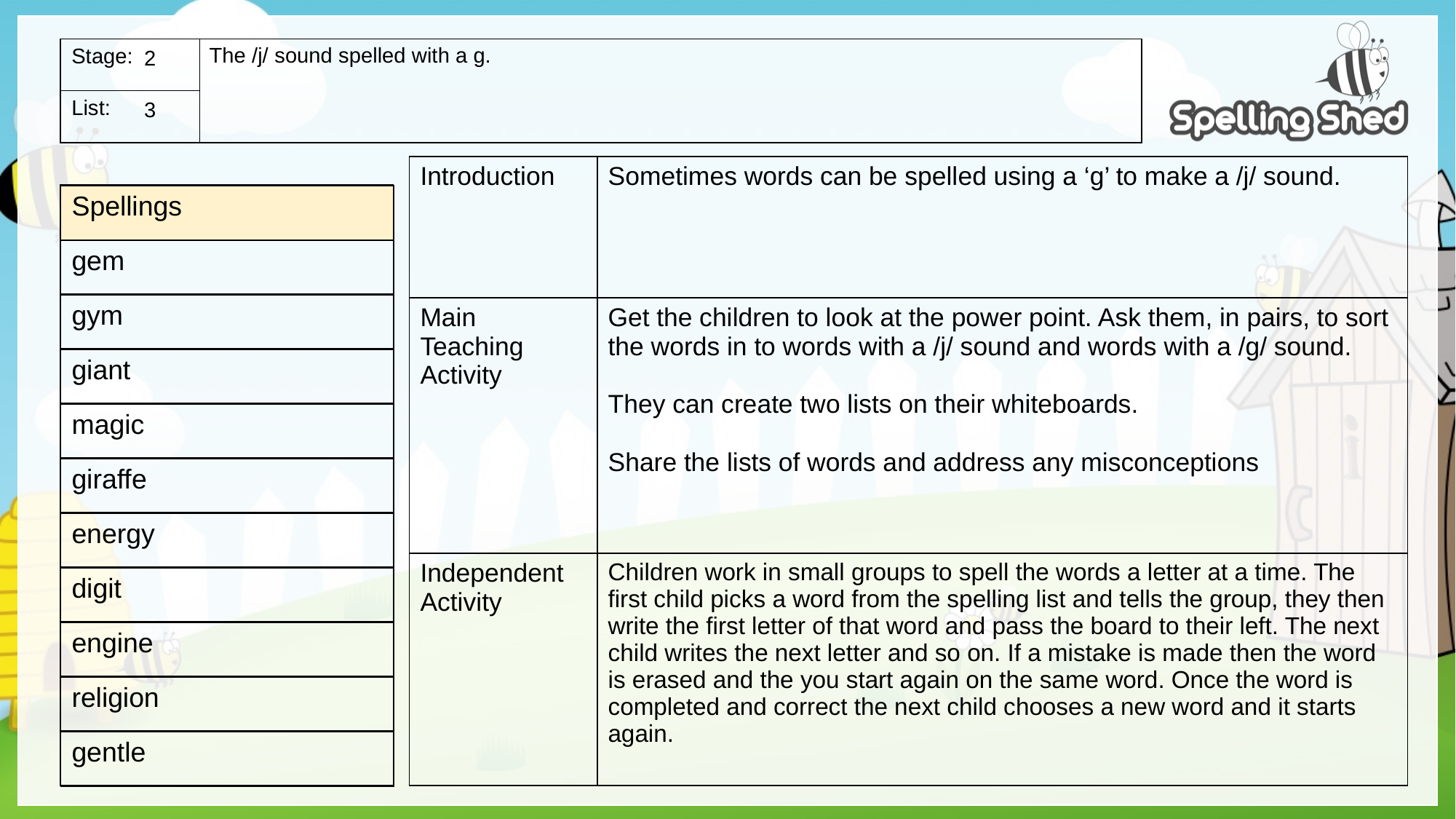

The /j/ sound spelled with a g.
2
3
| Introduction | Sometimes words can be spelled using a ‘g’ to make a /j/ sound. |
| --- | --- |
| Main Teaching Activity | Get the children to look at the power point. Ask them, in pairs, to sort the words in to words with a /j/ sound and words with a /g/ sound. They can create two lists on their whiteboards. Share the lists of words and address any misconceptions |
| Independent Activity | Children work in small groups to spell the words a letter at a time. The first child picks a word from the spelling list and tells the group, they then write the first letter of that word and pass the board to their left. The next child writes the next letter and so on. If a mistake is made then the word is erased and the you start again on the same word. Once the word is completed and correct the next child chooses a new word and it starts again. |
| Spellings |
| --- |
| gem |
| gym |
| giant |
| magic |
| giraffe |
| energy |
| digit |
| engine |
| religion |
| gentle |